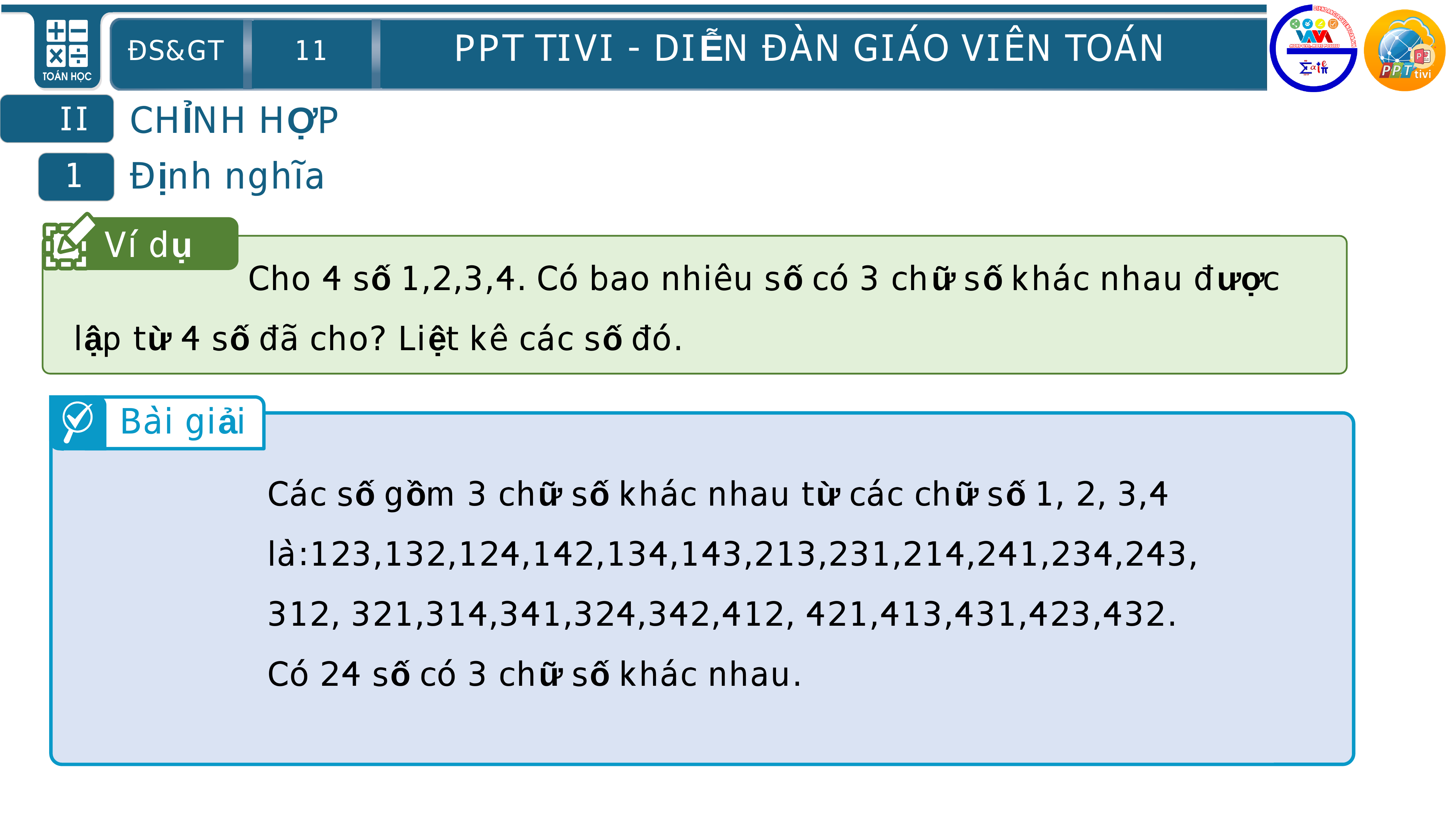

CHỈNH HỢP

II
 Định nghĩa
1

Ví dụ

               Cho 4 số 1,2,3,4. Có bao nhiêu số có 3 chữ số khác nhau được lập từ 4 số đã cho? Liệt kê các số đó.

Bài giải

Các số gồm 3 chữ số khác nhau từ các chữ số 1, 2, 3,4 là:123,132,124,142,134,143,213,231,214,241,234,243,312, 321,314,341,324,342,412, 421,413,431,423,432. Có 24 số có 3 chữ số khác nhau.